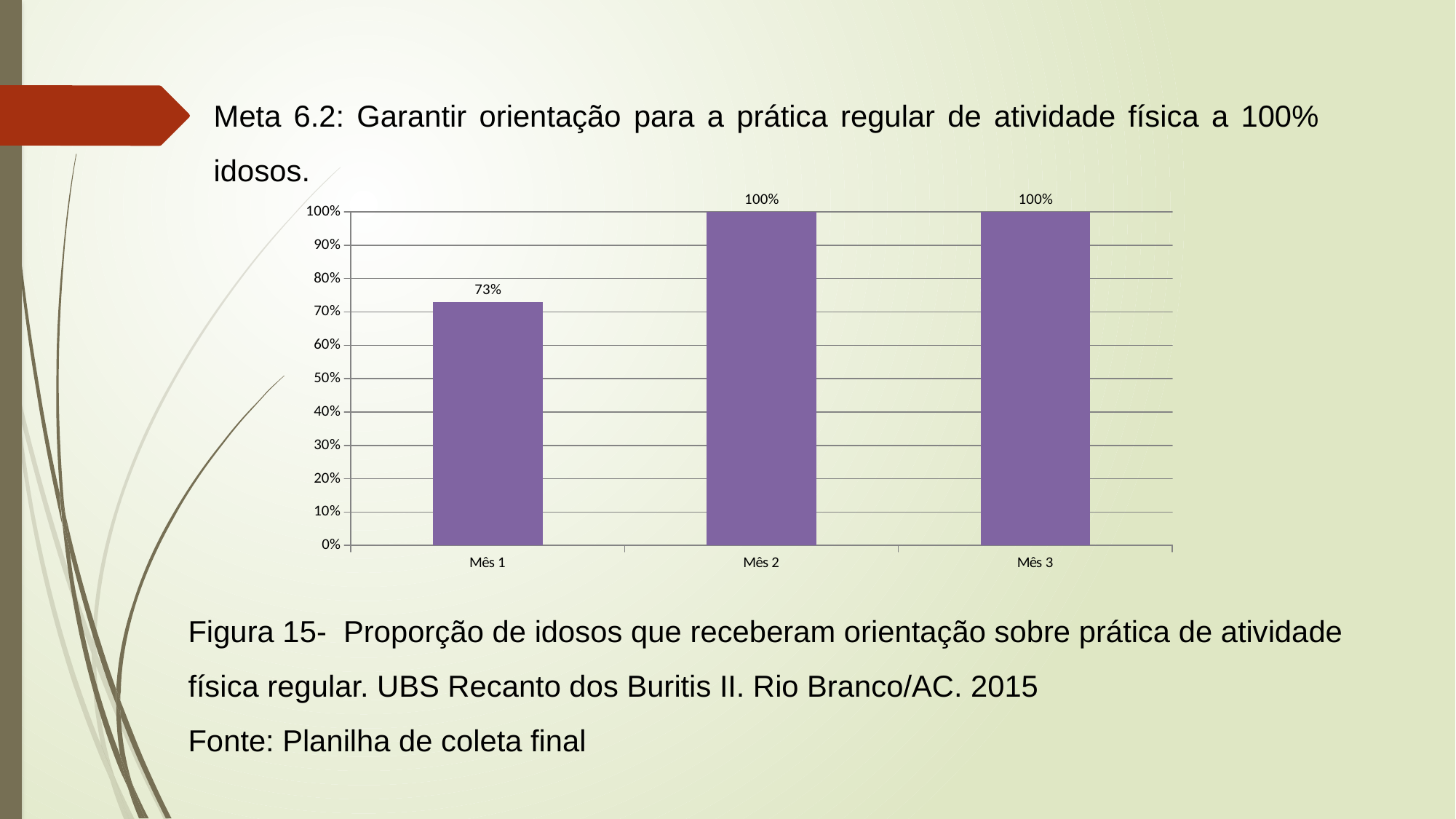

Meta 6.2: Garantir orientação para a prática regular de atividade física a 100% idosos.

### Chart

| Category |  |
|---|---|
| Mês 1 | 0.73 |
| Mês 2 | 1.0 |
| Mês 3 | 1.0 |
Figura 15-  Proporção de idosos que receberam orientação sobre prática de atividade física regular. UBS Recanto dos Buritis II. Rio Branco/AC. 2015
Fonte: Planilha de coleta final